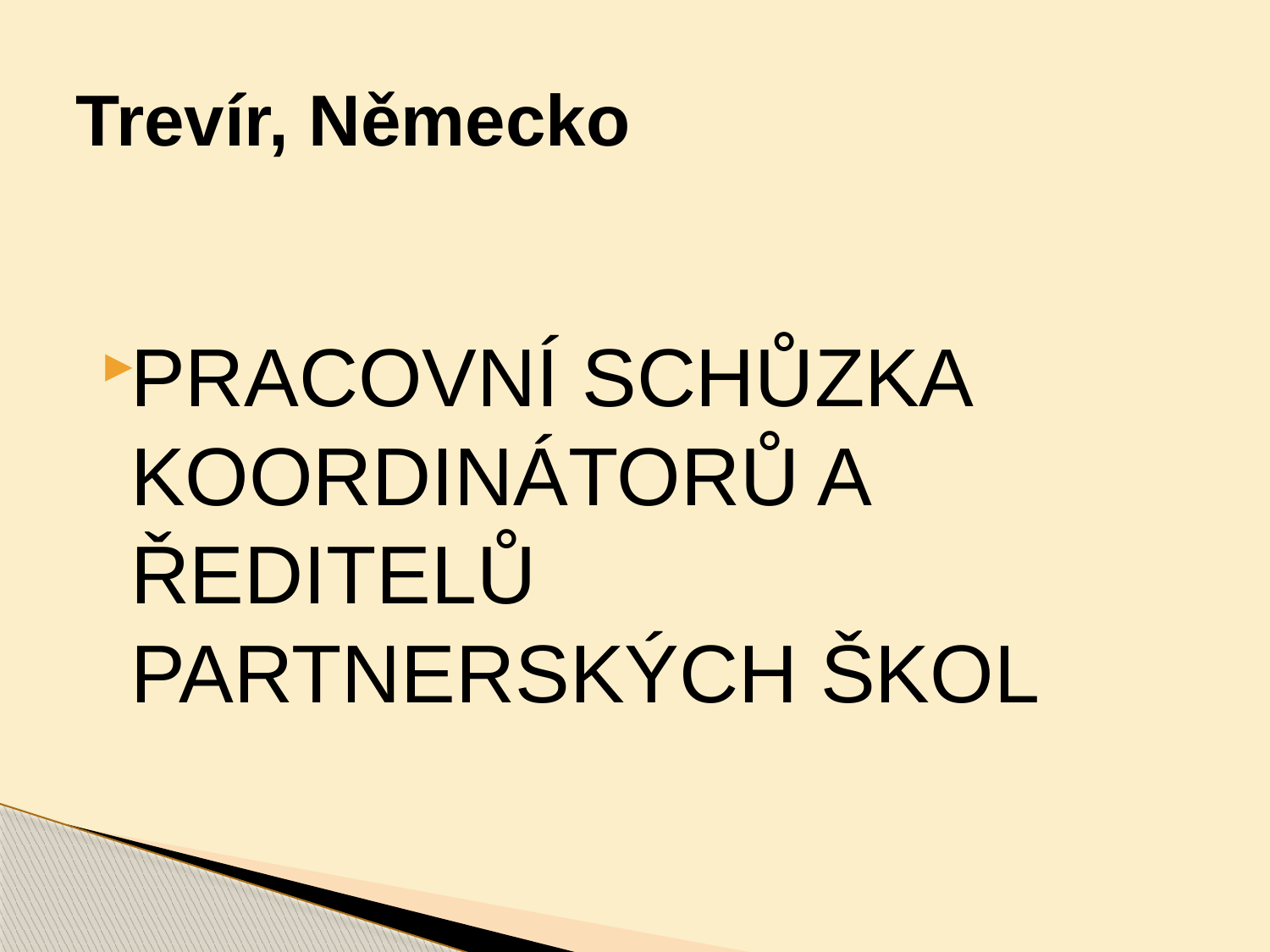

# Trevír, Německo

PRACOVNÍ SCHŮZKA KOORDINÁTORŮ A ŘEDITELŮ PARTNERSKÝCH ŠKOL